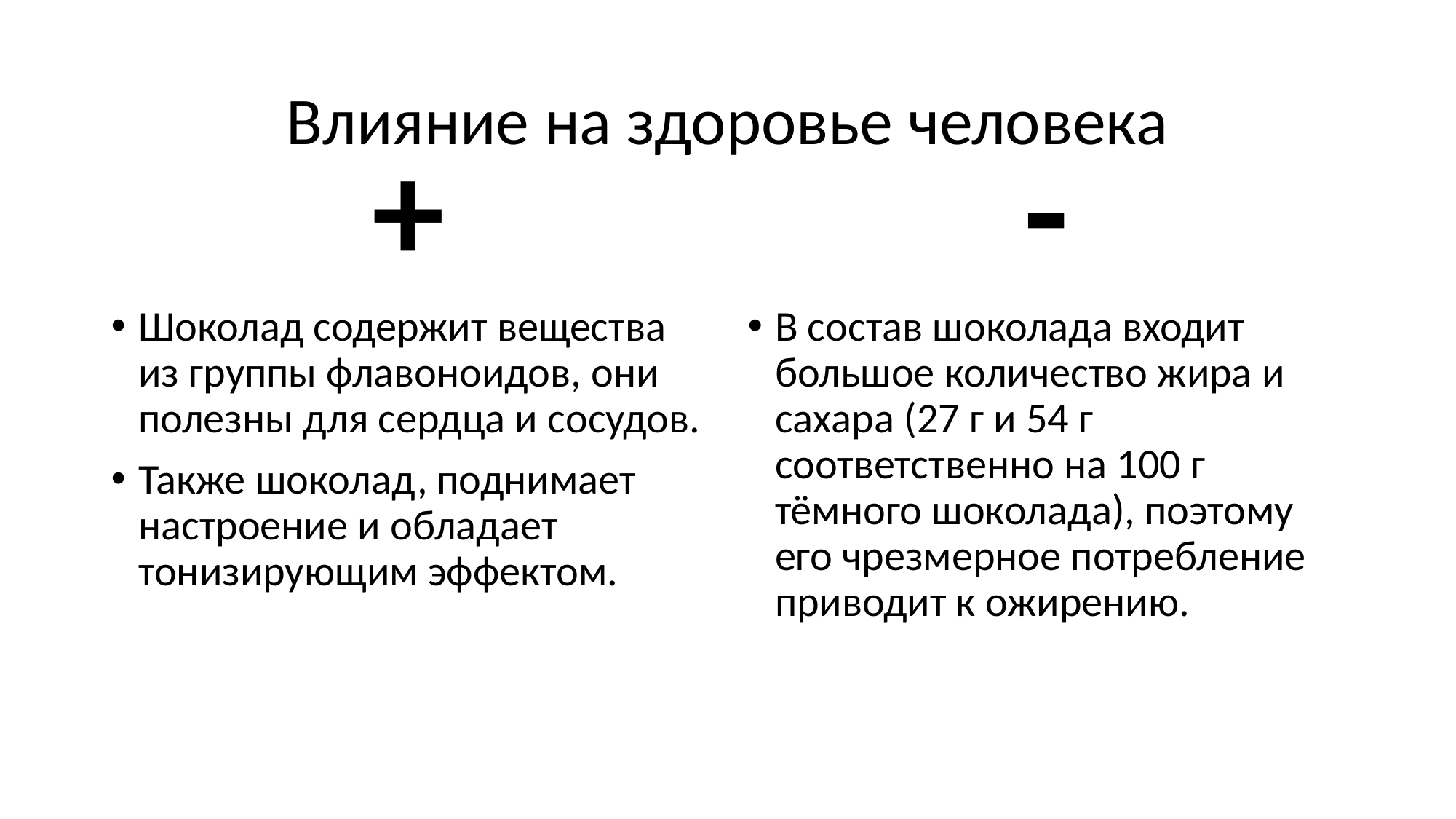

# Влияние на здоровье человека
+
-
Шоколад содержит вещества из группы флавоноидов, они полезны для сердца и сосудов.
Также шоколад, поднимает настроение и обладает тонизирующим эффектом.
В состав шоколада входит большое количество жира и сахара (27 г и 54 г соответственно на 100 г тёмного шоколада), поэтому его чрезмерное потребление приводит к ожирению.